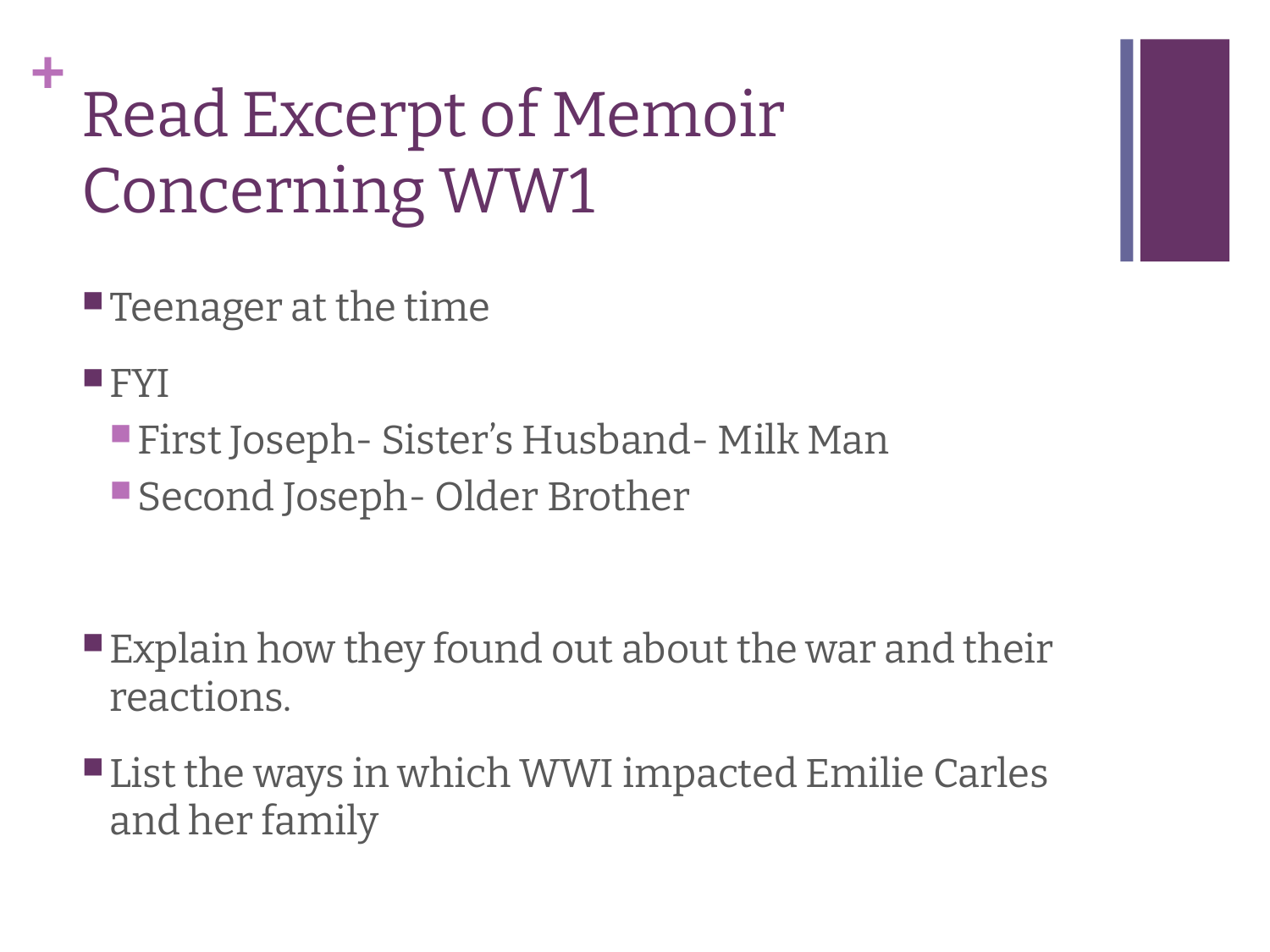

# Read Excerpt of Memoir Concerning WW1
Teenager at the time
FYI
First Joseph- Sister’s Husband- Milk Man
Second Joseph- Older Brother

Explain how they found out about the war and their reactions.
List the ways in which WWI impacted Emilie Carles and her family